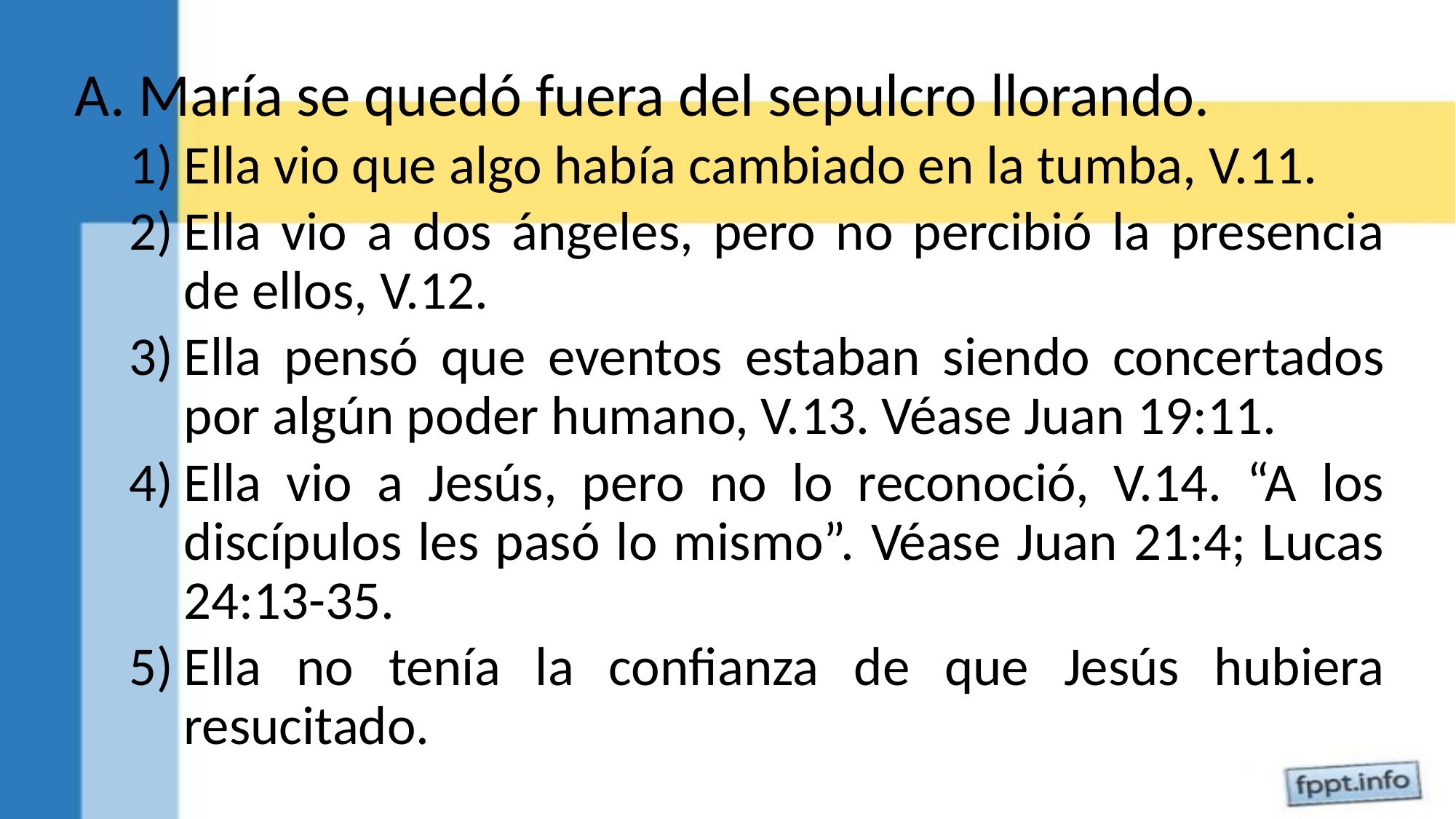

María se quedó fuera del sepulcro llorando.
Ella vio que algo había cambiado en la tumba, V.11.
Ella vio a dos ángeles, pero no percibió la presencia de ellos, V.12.
Ella pensó que eventos estaban siendo concertados por algún poder humano, V.13. Véase Juan 19:11.
Ella vio a Jesús, pero no lo reconoció, V.14. “A los discípulos les pasó lo mismo”. Véase Juan 21:4; Lucas 24:13-35.
Ella no tenía la confianza de que Jesús hubiera resucitado.